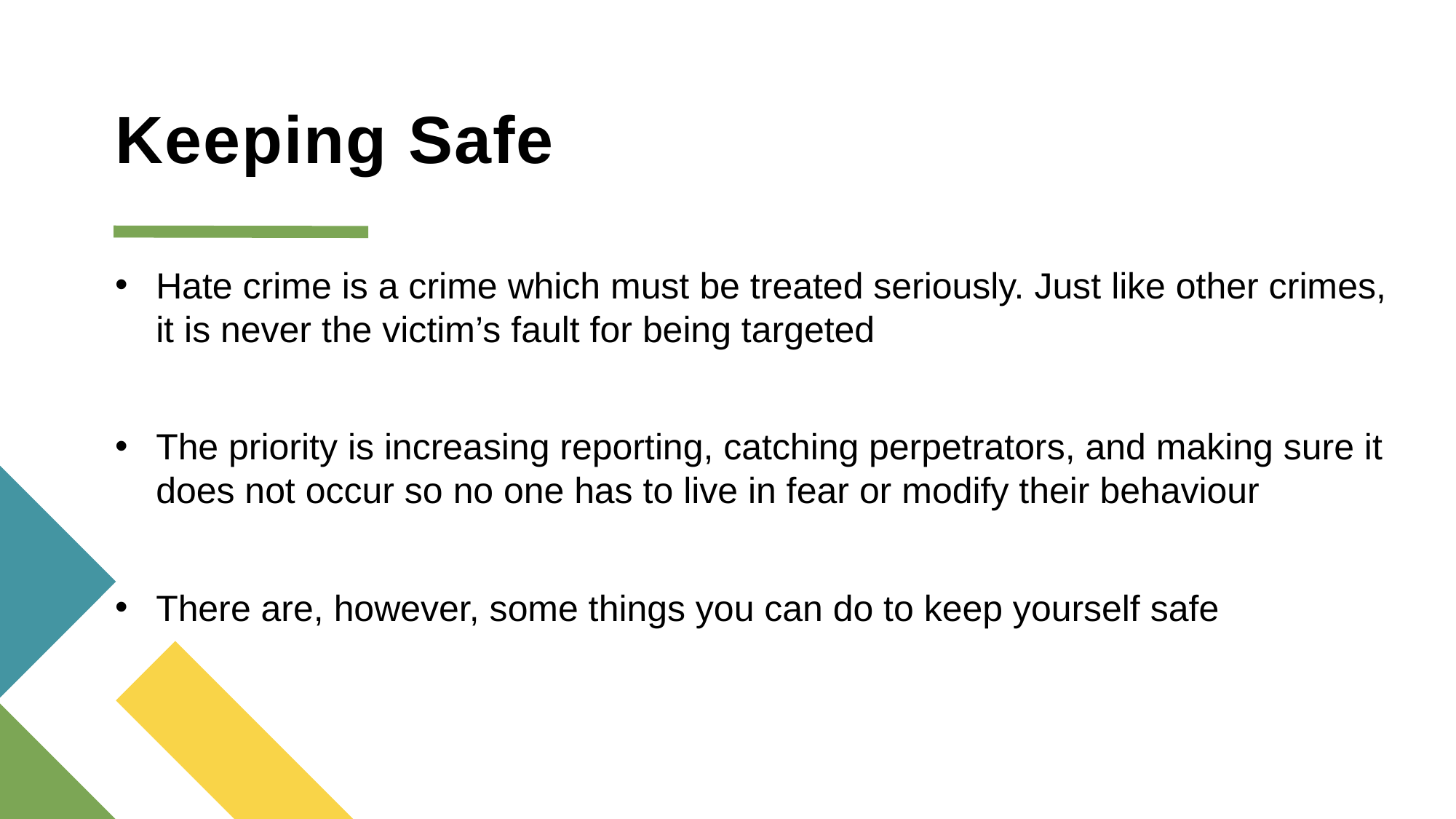

# Keeping Safe
Hate crime is a crime which must be treated seriously. Just like other crimes, it is never the victim’s fault for being targeted

The priority is increasing reporting, catching perpetrators, and making sure it does not occur so no one has to live in fear or modify their behaviour

There are, however, some things you can do to keep yourself safe